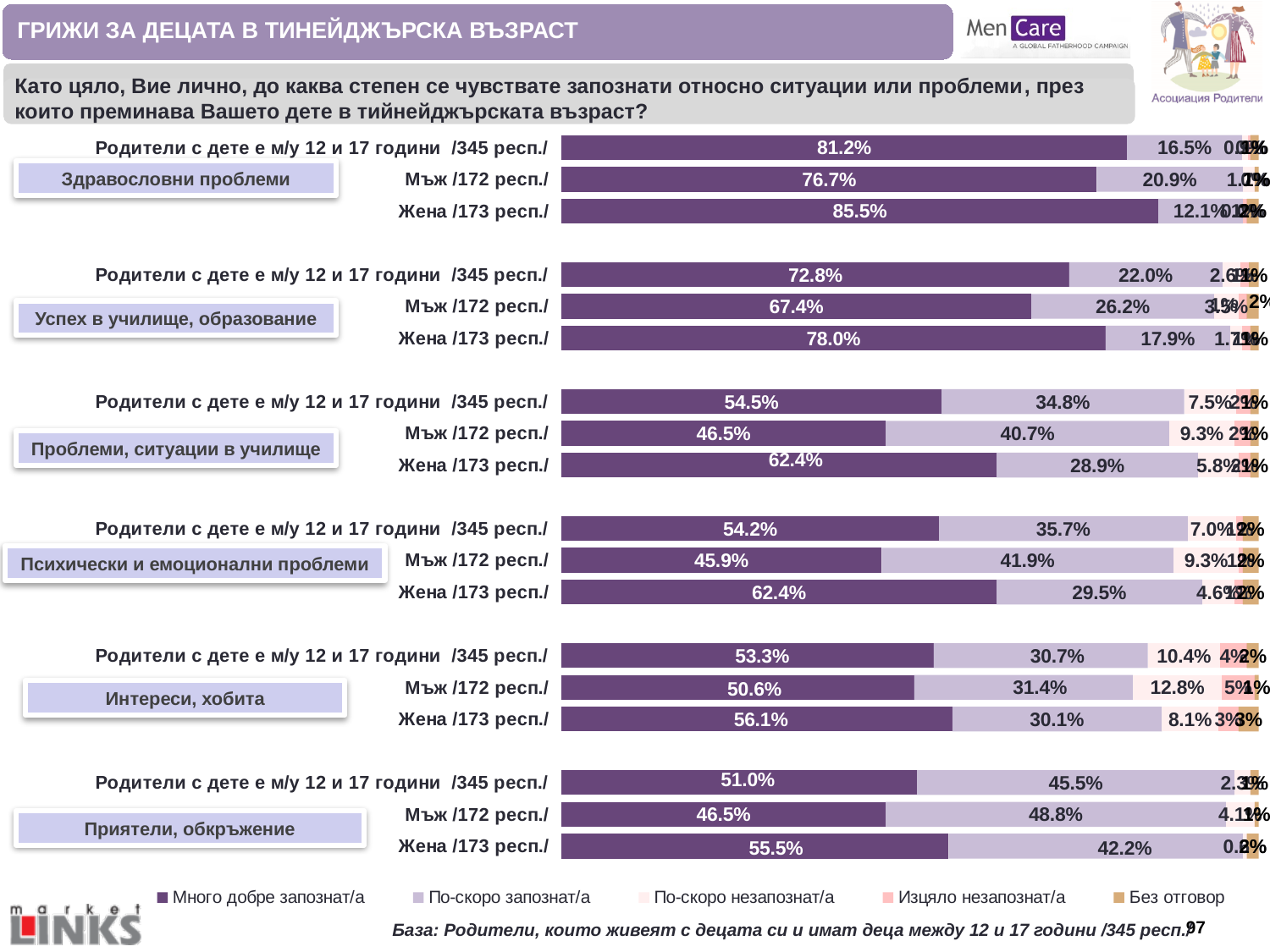

ГРИЖИ ЗА ДЕЦАТА В ТИНЕЙДЖЪРСКА ВЪЗРАСТ
Като цяло, Вие лично, до каква степен се чувствате запознати относно ситуации или проблеми, през които преминава Вашето дете в тийнейджърската възраст?

### Chart

| Category | Много добре запознат/а | По-скоро запознат/а | По-скоро незапознат/а | Изцяло незапознат/а | Без отговор |
|---|---|---|---|---|---|
| Родители с дете е м/у 12 и 17 години  /345 респ./ | 0.812 | 0.165 | 0.009 | 0.003 | 0.012 |
| Мъж /172 респ./ | 0.767 | 0.209 | 0.017 | 0.0 | 0.006 |
| Жена /173 респ./ | 0.855 | 0.121 | 0.0 | 0.006 | 0.017 |
|  | None | None | None | None | None |
| Родители с дете е м/у 12 и 17 години  /345 респ./ | 0.728 | 0.22 | 0.026 | 0.012 | 0.014 |
| Мъж /172 респ./ | 0.674 | 0.262 | 0.035 | 0.012 | 0.017 |
| Жена /173 респ./ | 0.78 | 0.179 | 0.017 | 0.012 | 0.012 |
|  | None | None | None | None | None |
| Родители с дете е м/у 12 и 17 години  /345 респ./ | 0.545 | 0.348 | 0.075 | 0.02 | 0.012 |
| Мъж /172 респ./ | 0.465 | 0.407 | 0.093 | 0.023 | 0.012 |
| Жена /173 респ./ | 0.624 | 0.289 | 0.058 | 0.017 | 0.012 |
|  | None | None | None | None | None |
| Родители с дете е м/у 12 и 17 години  /345 респ./ | 0.542 | 0.357 | 0.07 | 0.009 | 0.023 |
| Мъж /172 респ./ | 0.459 | 0.419 | 0.093 | 0.006 | 0.023 |
| Жена /173 респ./ | 0.624 | 0.295 | 0.046 | 0.012 | 0.023 |
|  | None | None | None | None | None |
| Родители с дете е м/у 12 и 17 години  /345 респ./ | 0.533 | 0.307 | 0.104 | 0.038 | 0.017 |
| Мъж /172 респ./ | 0.506 | 0.314 | 0.128 | 0.047 | 0.006 |
| Жена /173 респ./ | 0.561 | 0.301 | 0.081 | 0.029 | 0.029 |
|  | None | None | None | None | None |
| Родители с дете е м/у 12 и 17 години  /345 респ./ | 0.51 | 0.455 | 0.023 | None | 0.012 |
| Мъж /172 респ./ | 0.465 | 0.488 | 0.041 | None | 0.006 |
| Жена /173 респ./ | 0.555 | 0.422 | 0.006 | None | 0.017 |
Здравословни проблеми
Успех в училище, образование
Проблеми, ситуации в училище
Психически и емоционални проблеми
Интереси, хобита
Приятели, обкръжение
База: Родители, които живеят с децата си и имат деца между 12 и 17 години /345 респ./